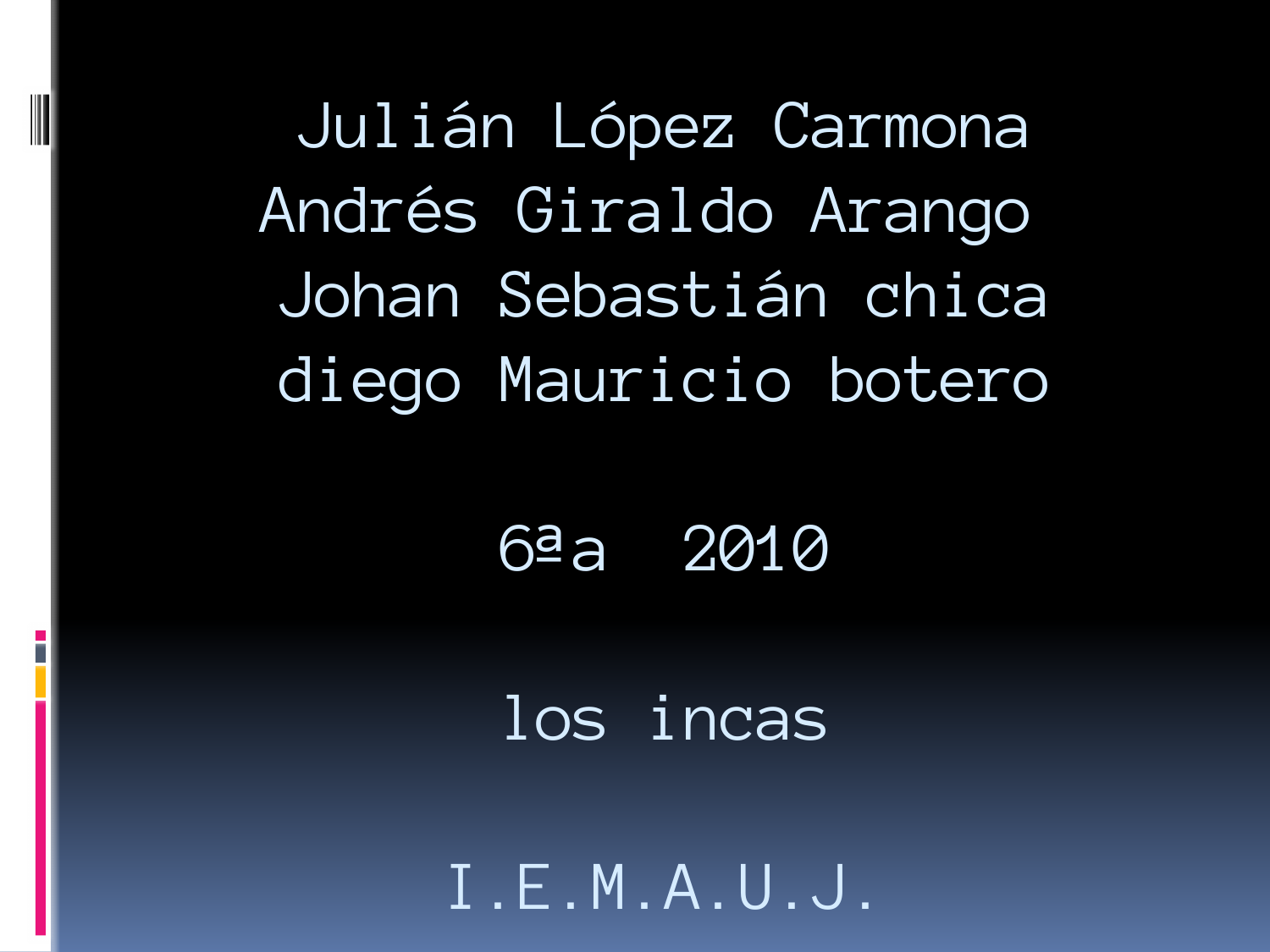

# Julián López Carmona Andrés Giraldo Arango Johan Sebastián chica diego Mauricio botero 6ªa  2010 los incas I.E.M.A.U.J.